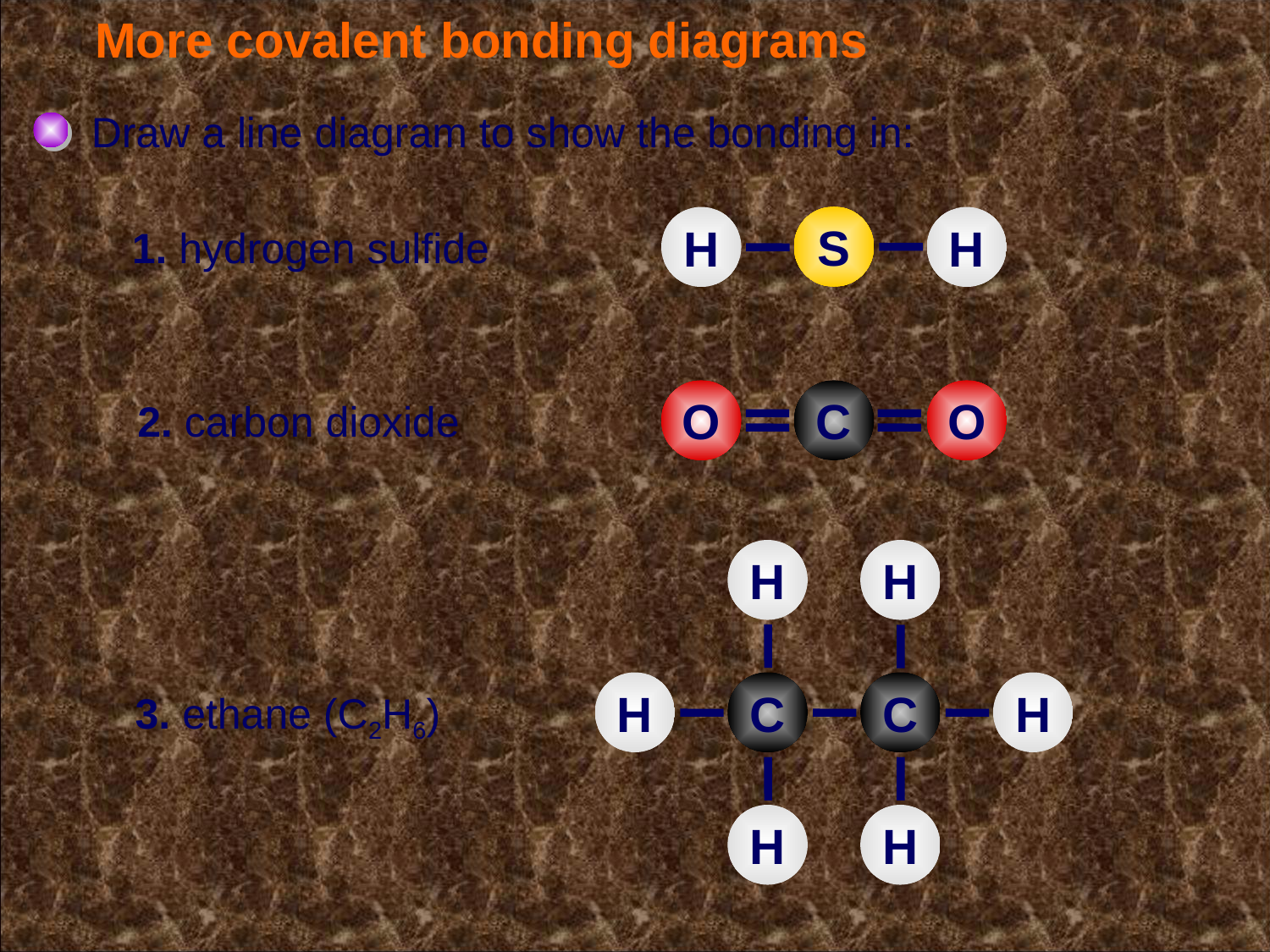

# More covalent bonding diagrams
Draw a line diagram to show the bonding in:

S
S
H
H

1. hydrogen sulfide
O
C
O

2. carbon dioxide
H
H

H
C
C
H

H
H
3. ethane (C2H6)